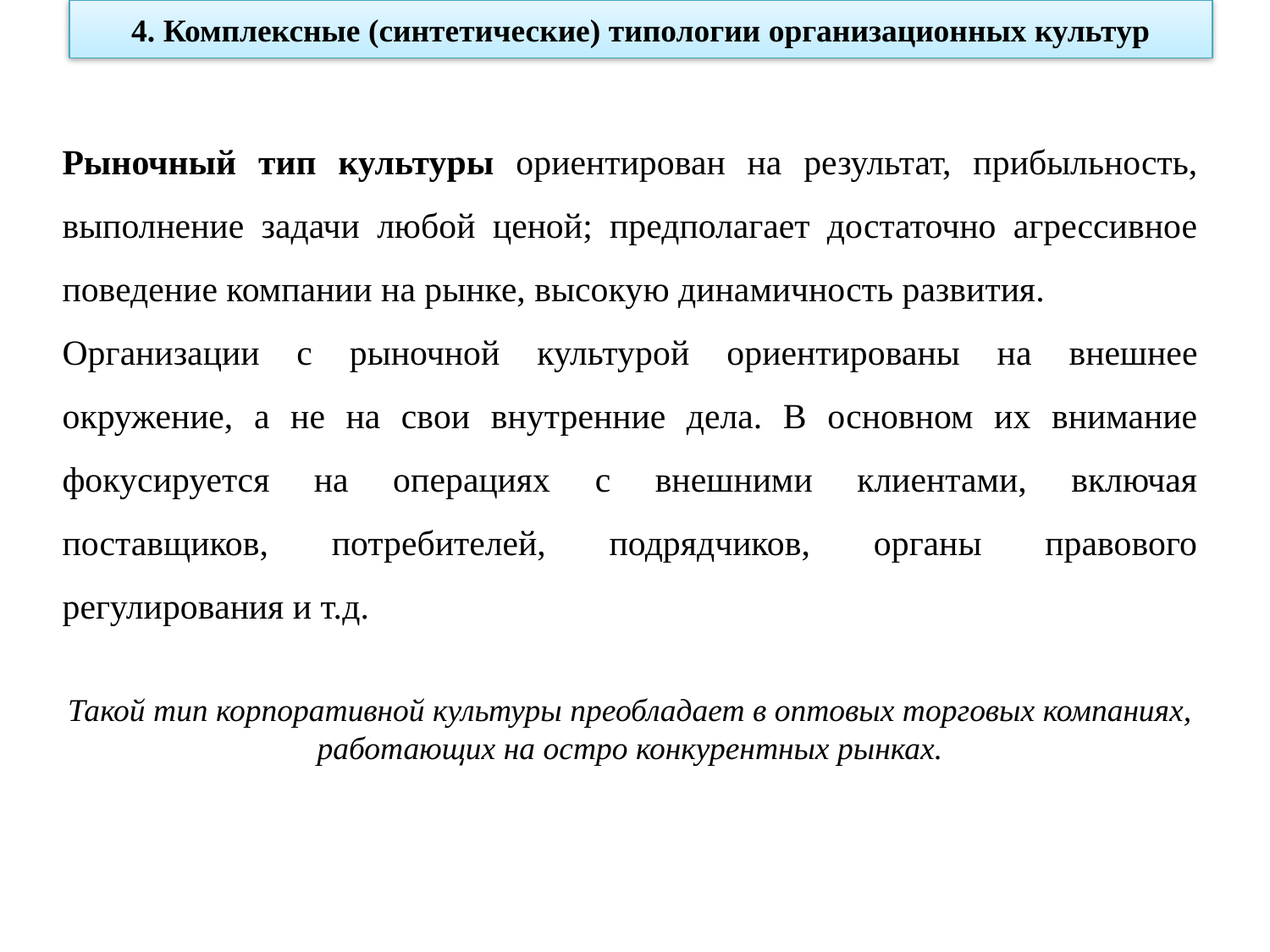

4. Комплексные (синтетические) типологии организационных культур
Рыночный тип культуры ориентирован на результат, прибыльность, выполнение задачи любой ценой; предполагает достаточно агрессивное поведение компании на рынке, высокую динамичность развития.
Организации с рыночной культурой ориентированы на внешнее окружение, а не на свои внутренние дела. В основном их внимание фокусируется на операциях с внешними клиентами, включая поставщиков, потребителей, подрядчиков, органы правового регулирования и т.д.

Такой тип корпоративной культуры преобладает в оптовых торговых компаниях, работающих на остро конкурентных рынках.